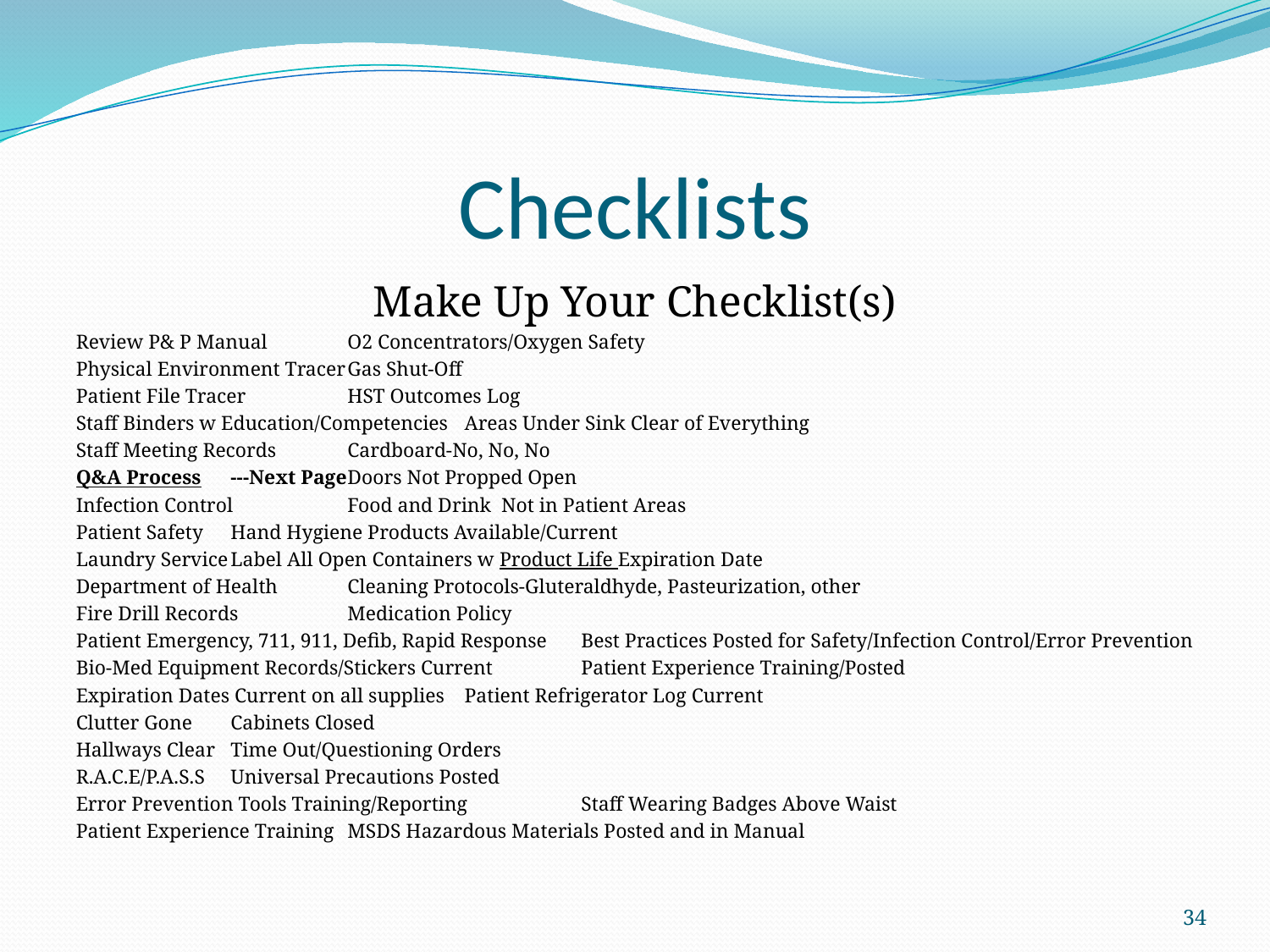

# Checklists
Make Up Your Checklist(s)
Review P& P Manual			O2 Concentrators/Oxygen Safety
Physical Environment Tracer			Gas Shut-Off
Patient File Tracer			HST Outcomes Log
Staff Binders w Education/Competencies		Areas Under Sink Clear of Everything
Staff Meeting Records			Cardboard-No, No, No
Q&A Process	---Next Page			Doors Not Propped Open
Infection Control			Food and Drink  Not in Patient Areas
Patient Safety				Hand Hygiene Products Available/Current
Laundry Service			Label All Open Containers w Product Life Expiration Date
Department of Health			Cleaning Protocols-Gluteraldhyde, Pasteurization, other
Fire Drill Records			Medication Policy
Patient Emergency, 711, 911, Defib, Rapid Response	Best Practices Posted for Safety/Infection Control/Error Prevention
Bio-Med Equipment Records/Stickers Current	Patient Experience Training/Posted
Expiration Dates Current on all supplies		Patient Refrigerator Log Current
Clutter Gone				Cabinets Closed
Hallways Clear				Time Out/Questioning Orders
R.A.C.E/P.A.S.S 			Universal Precautions Posted
Error Prevention Tools Training/Reporting		Staff Wearing Badges Above Waist
Patient Experience Training 			MSDS Hazardous Materials Posted and in Manual

34